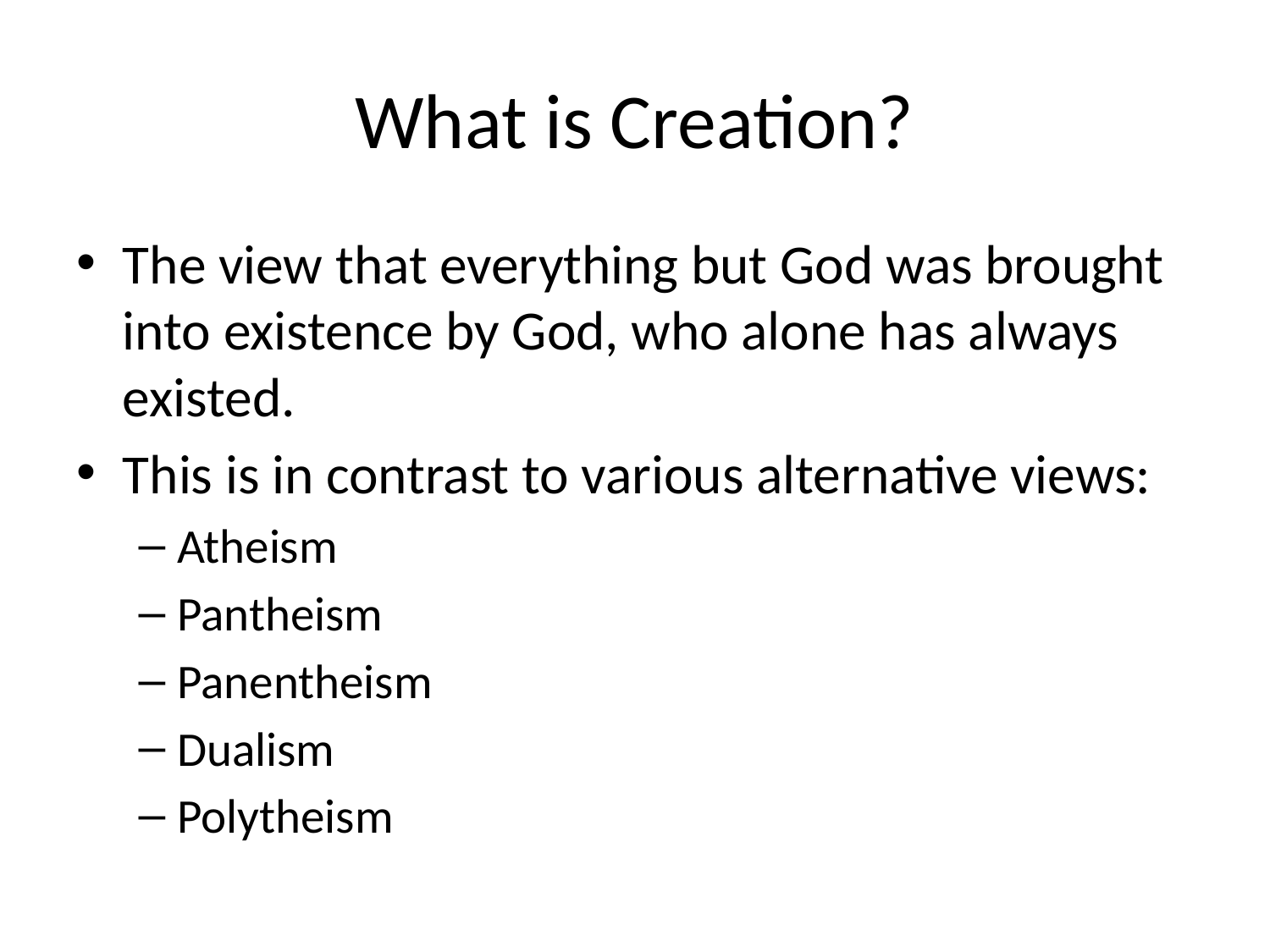

# What is Creation?
The view that everything but God was brought into existence by God, who alone has always existed.
This is in contrast to various alternative views:
Atheism
Pantheism
Panentheism
Dualism
Polytheism